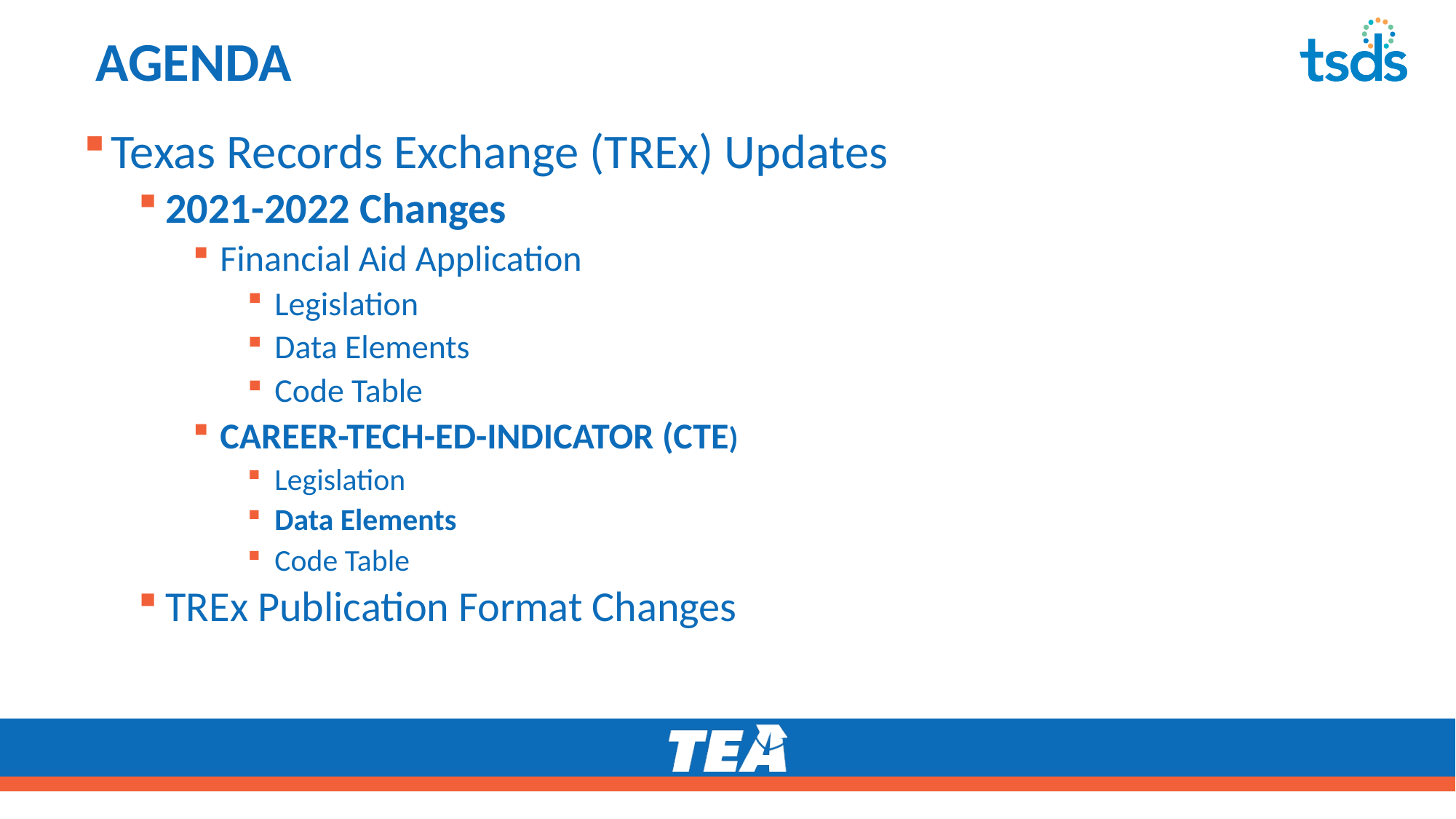

# AGENDA
Texas Records Exchange (TREx) Updates
2021-2022 Changes
Financial Aid Application
Legislation
Data Elements
Code Table
CAREER-TECH-ED-INDICATOR (CTE)
Legislation
Data Elements
Code Table
TREx Publication Format Changes